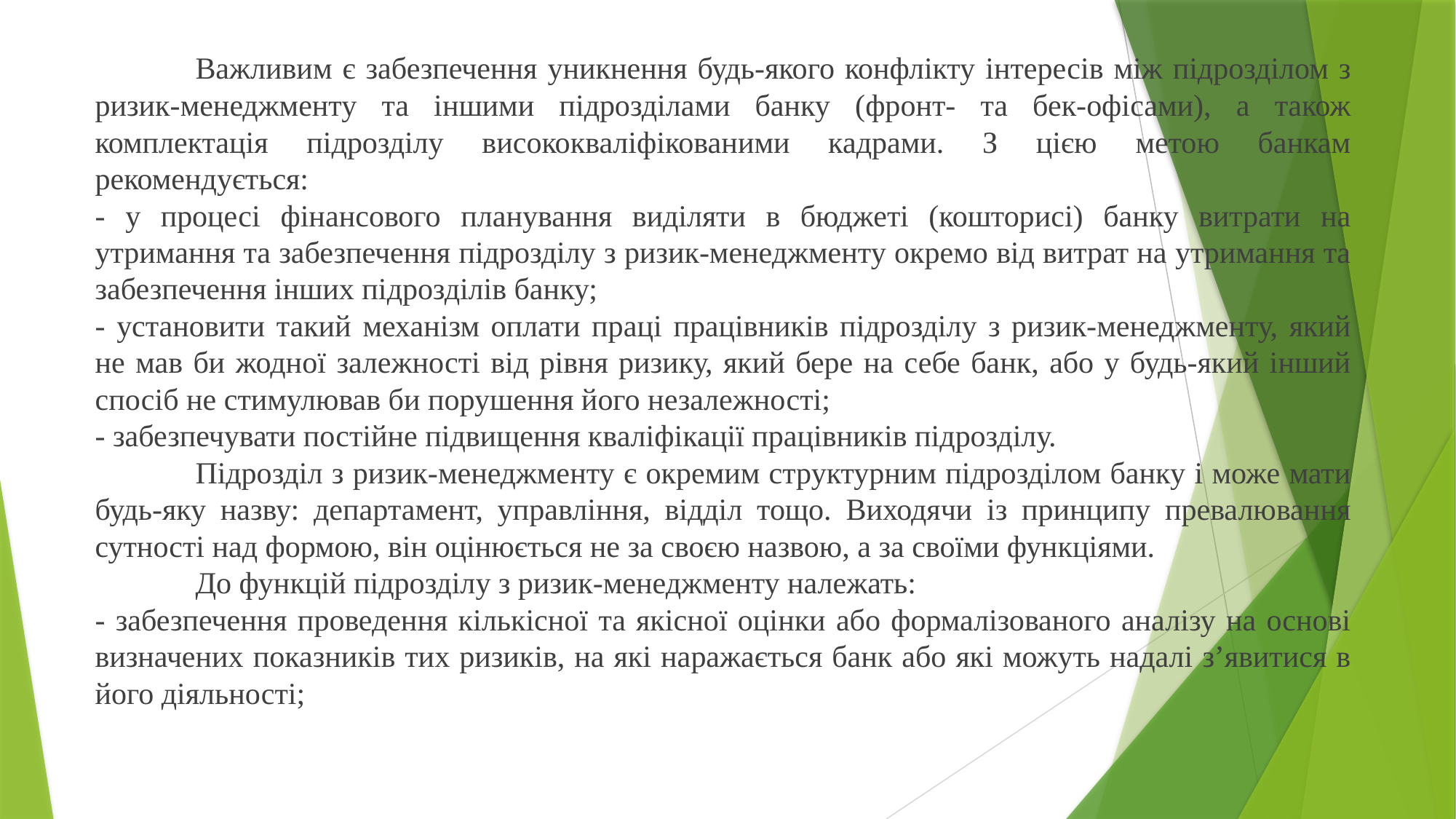

Важливим є забезпечення уникнення будь-якого конфлікту інтересів між підрозділом з ризик-менеджменту та іншими підрозділами банку (фронт- та бек-офісами), а також комплектація підрозділу висококваліфікованими кадрами. З цією метою банкам рекомендується:
- у процесі фінансового планування виділяти в бюджеті (кошторисі) банку витрати на утримання та забезпечення підрозділу з ризик-менеджменту окремо від витрат на утримання та забезпечення інших підрозділів банку;
- установити такий механізм оплати праці працівників підрозділу з ризик-менеджменту, який не мав би жодної залежності від рівня ризику, який бере на себе банк, або у будь-який інший спосіб не стимулював би порушення його незалежності;
- забезпечувати постійне підвищення кваліфікації працівників підрозділу.
	Підрозділ з ризик-менеджменту є окремим структурним підрозділом банку і може мати будь-яку назву: департамент, управління, відділ тощо. Виходячи із принципу превалювання сутності над формою, він оцінюється не за своєю назвою, а за своїми функціями.
	До функцій підрозділу з ризик-менеджменту належать:
- забезпечення проведення кількісної та якісної оцінки або формалізованого аналізу на основі визначених показників тих ризиків, на які наражається банк або які можуть надалі з’явитися в його діяльності;